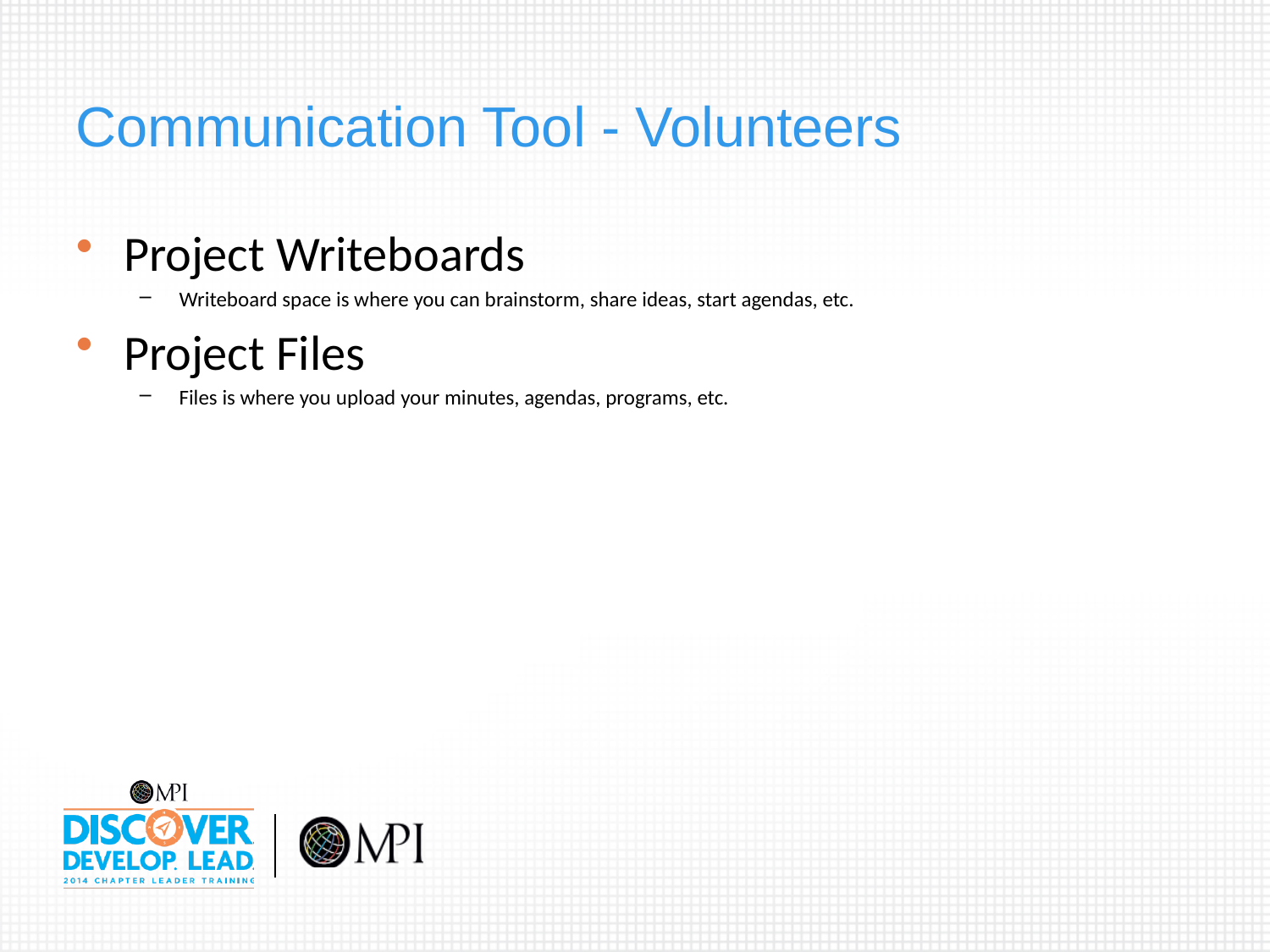

# Communication Tool - Volunteers
Project Writeboards
Writeboard space is where you can brainstorm, share ideas, start agendas, etc.
Project Files
Files is where you upload your minutes, agendas, programs, etc.